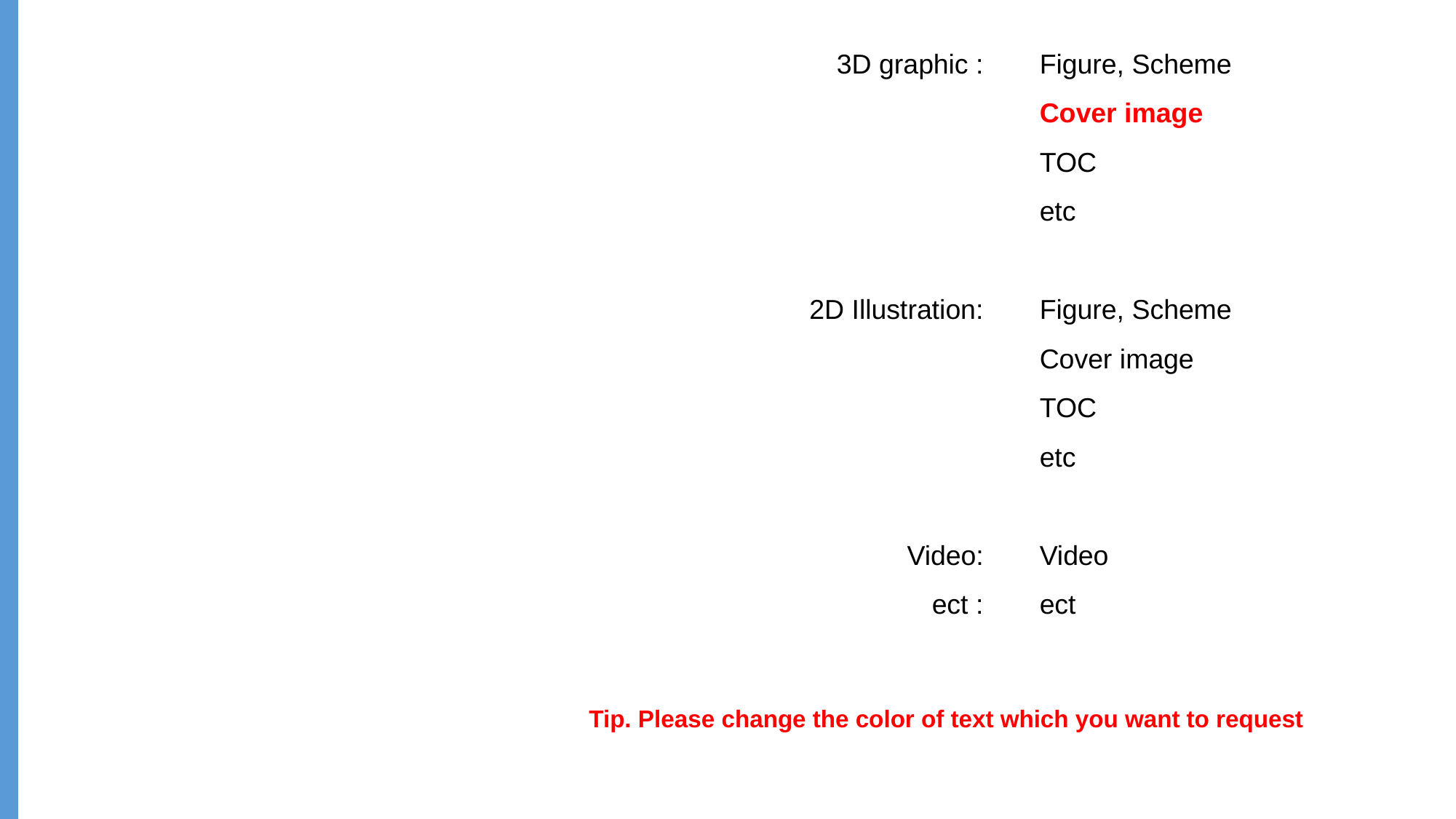

3D graphic :

2D Illustration:

Video:
ect :
Figure, Scheme
Cover image
TOC
etc

Figure, Scheme
Cover image
TOC
etc

Video
ect

Tip. Please change the color of text which you want to request